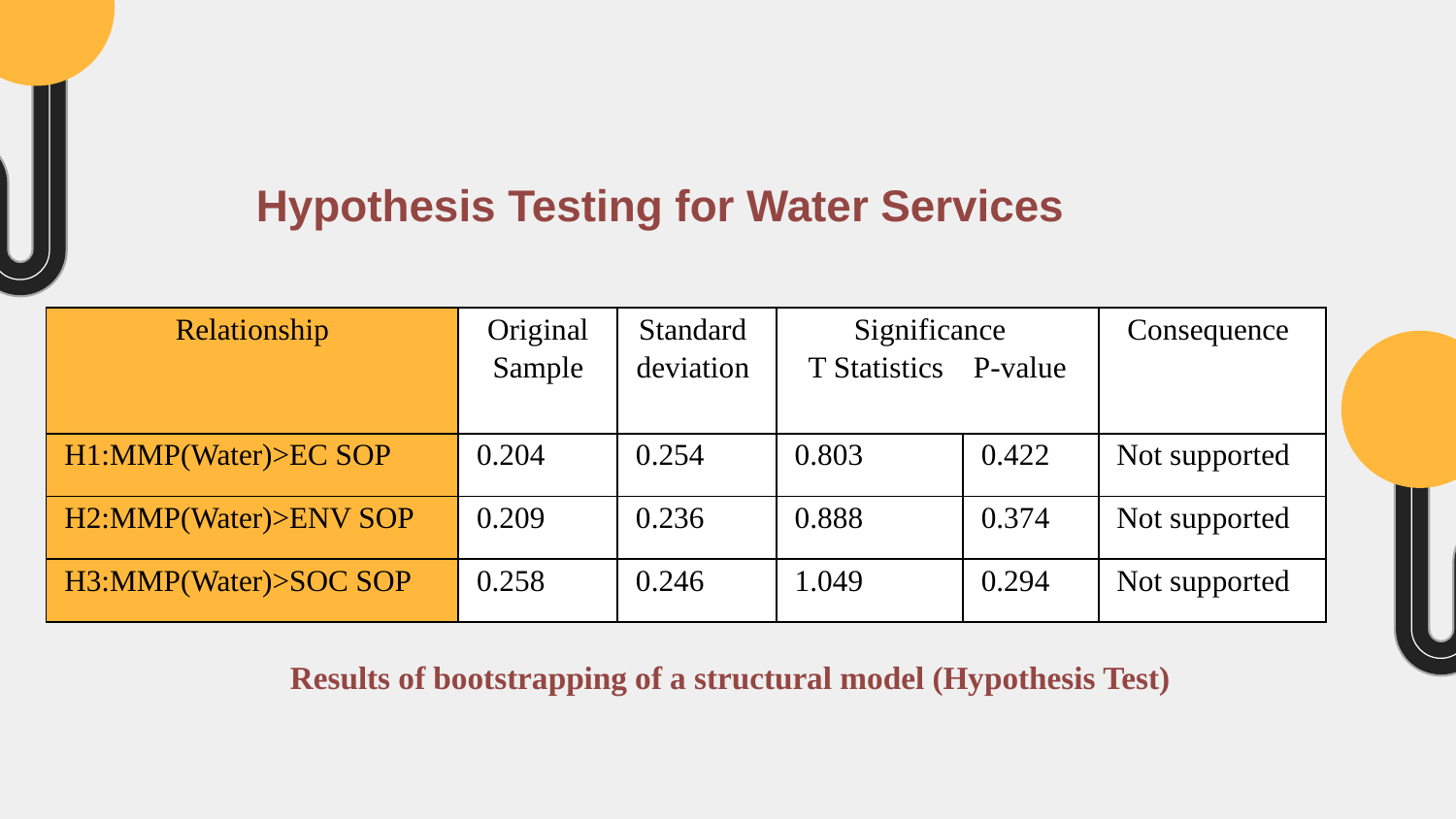

# Hypothesis Testing for Water Services

Results of bootstrapping of a structural model (Hypothesis Test)
| Relationship | Original Sample | Standard deviation | Significance T Statistics P-value |  | Consequence |
| --- | --- | --- | --- | --- | --- |
| H1:MMP(Water)>EC SOP | 0.204 | 0.254 | 0.803 | 0.422 | Not supported |
| H2:MMP(Water)>ENV SOP | 0.209 | 0.236 | 0.888 | 0.374 | Not supported |
| H3:MMP(Water)>SOC SOP | 0.258 | 0.246 | 1.049 | 0.294 | Not supported |